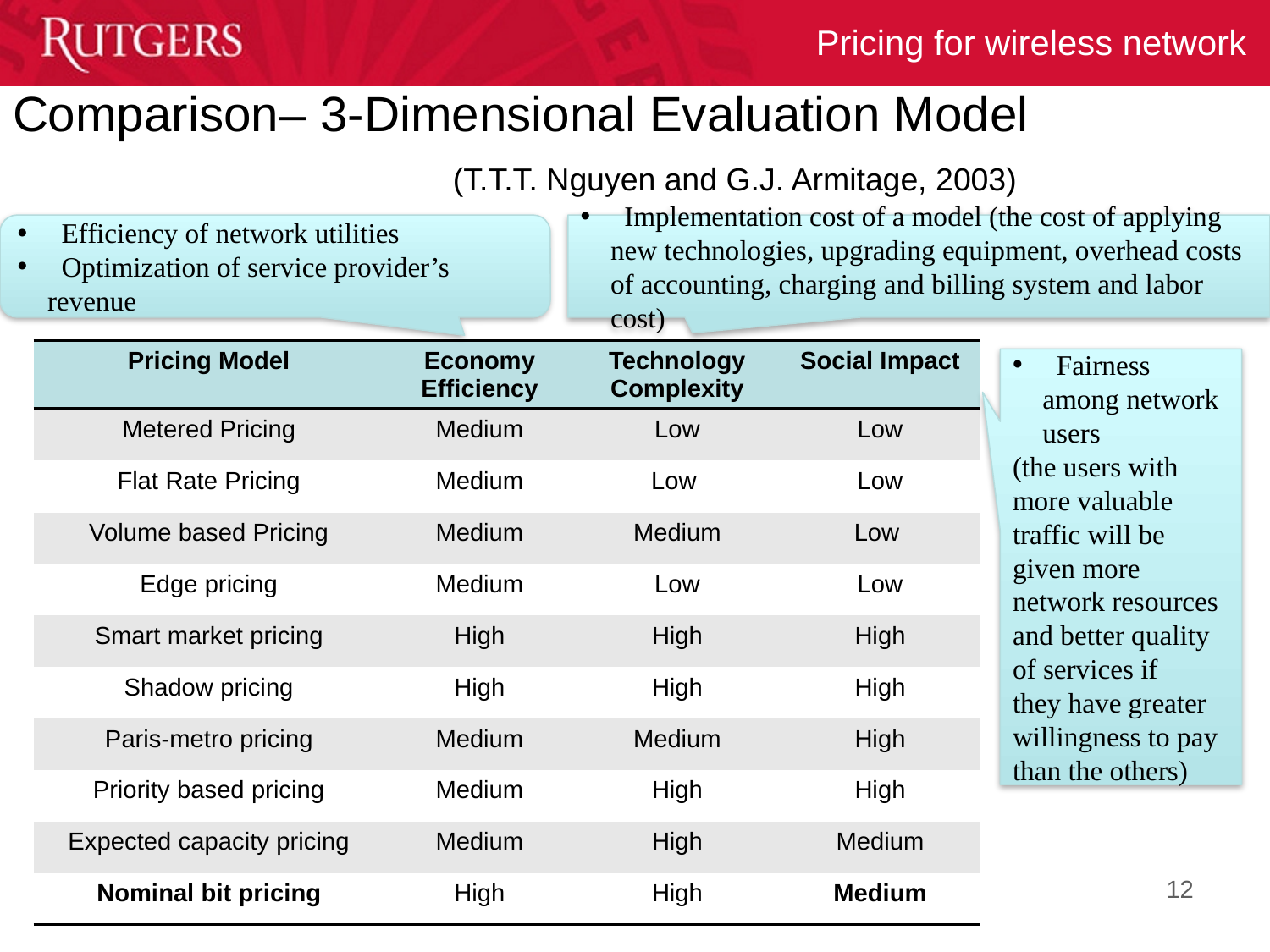

# Comparison– 3-Dimensional Evaluation Model (T.T.T. Nguyen and G.J. Armitage, 2003)
  Efficiency of network utilities
  Optimization of service provider’s revenue
  Implementation cost of a model (the cost of applying new technologies, upgrading equipment, overhead costs of accounting, charging and billing system and labor cost)
| Pricing Model | Economy Efficiency | Technology Complexity | Social Impact |
| --- | --- | --- | --- |
| Metered Pricing | Medium | Low | Low |
| Flat Rate Pricing | Medium | Low | Low |
| Volume based Pricing | Medium | Medium | Low |
| Edge pricing | Medium | Low | Low |
| Smart market pricing | High | High | High |
| Shadow pricing | High | High | High |
| Paris-metro pricing | Medium | Medium | High |
| Priority based pricing | Medium | High | High |
| Expected capacity pricing | Medium | High | Medium |
| Nominal bit pricing | High | High | Medium |
  Fairness among network users
(the users with more valuable traffic will be given more network resources and better quality of services if
they have greater willingness to pay than the others)
12